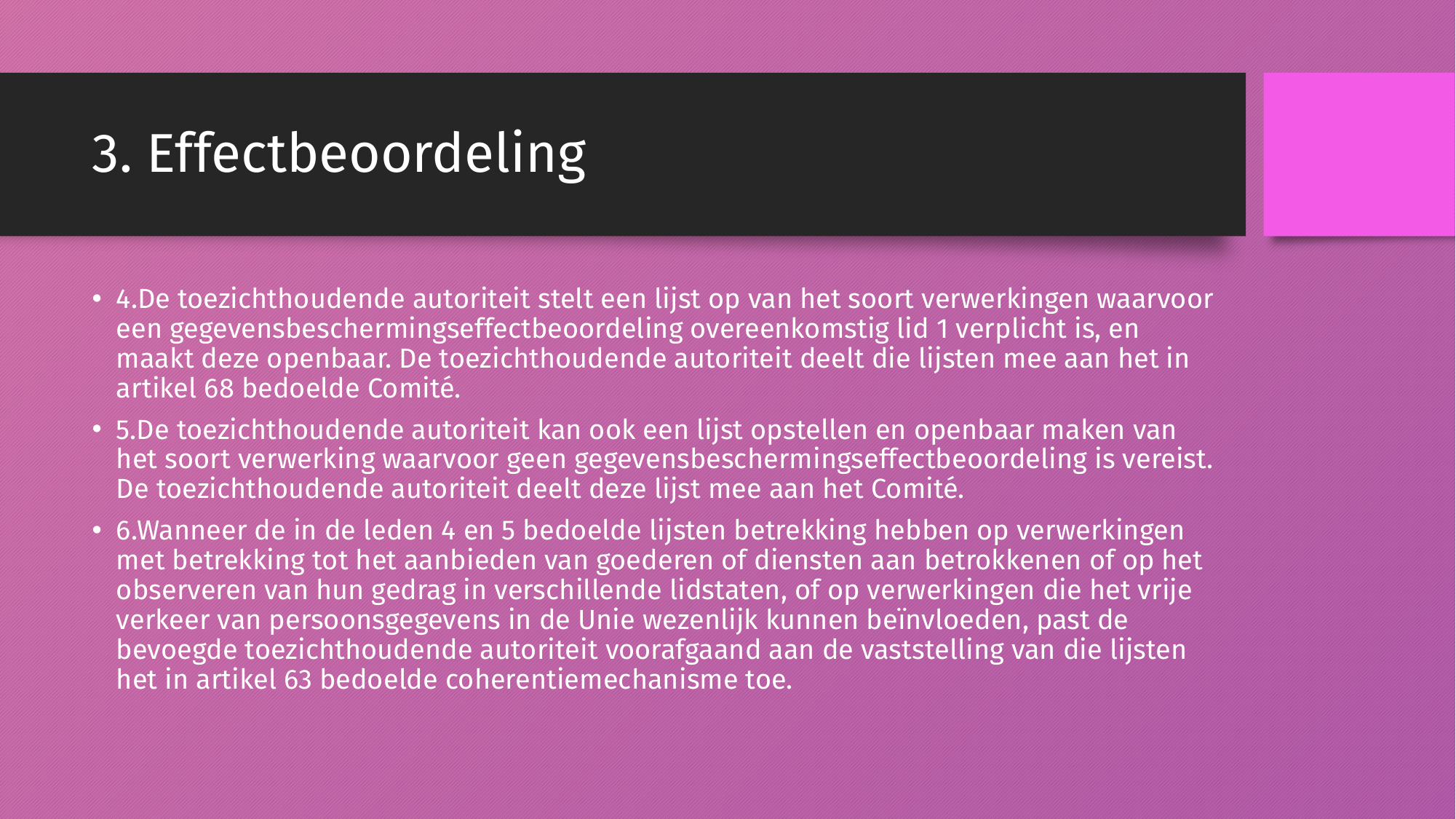

# 3. Effectbeoordeling
4.De toezichthoudende autoriteit stelt een lijst op van het soort verwerkingen waarvoor een gegevensbeschermingseffectbeoordeling overeenkomstig lid 1 verplicht is, en maakt deze openbaar. De toezichthoudende autoriteit deelt die lijsten mee aan het in artikel 68 bedoelde Comité.
5.De toezichthoudende autoriteit kan ook een lijst opstellen en openbaar maken van het soort verwerking waarvoor geen gegevensbeschermingseffectbeoordeling is vereist. De toezichthoudende autoriteit deelt deze lijst mee aan het Comité.
6.Wanneer de in de leden 4 en 5 bedoelde lijsten betrekking hebben op verwerkingen met betrekking tot het aanbieden van goederen of diensten aan betrokkenen of op het observeren van hun gedrag in verschillende lidstaten, of op verwerkingen die het vrije verkeer van persoonsgegevens in de Unie wezenlijk kunnen beïnvloeden, past de bevoegde toezichthoudende autoriteit voorafgaand aan de vaststelling van die lijsten het in artikel 63 bedoelde coherentiemechanisme toe.